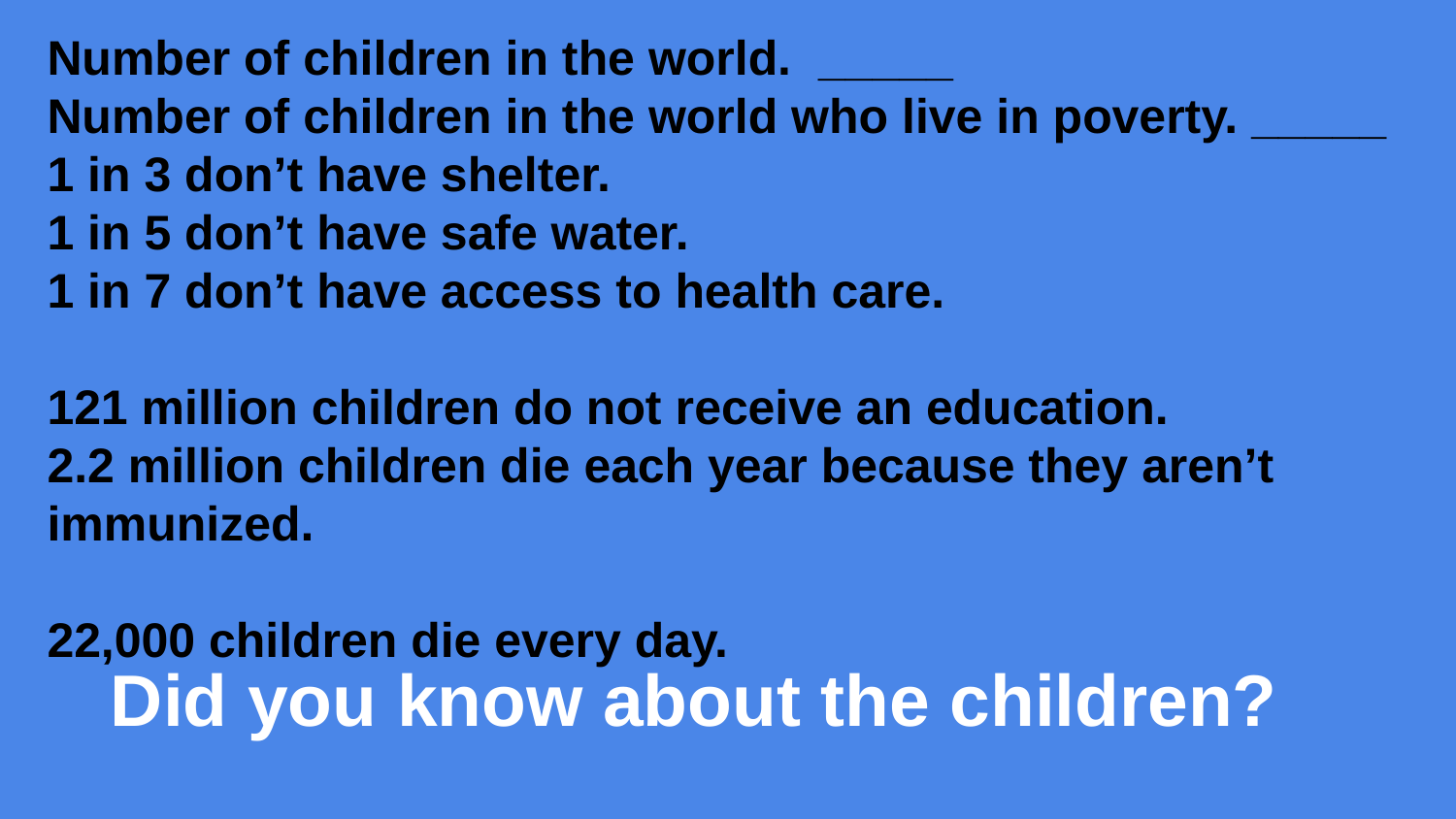

Number of children in the world.  _____
Number of children in the world who live in poverty. _____
1 in 3 don’t have shelter.
1 in 5 don’t have safe water.
1 in 7 don’t have access to health care.

121 million children do not receive an education.
2.2 million children die each year because they aren’t immunized.

22,000 children die every day.

Did you know about the children?